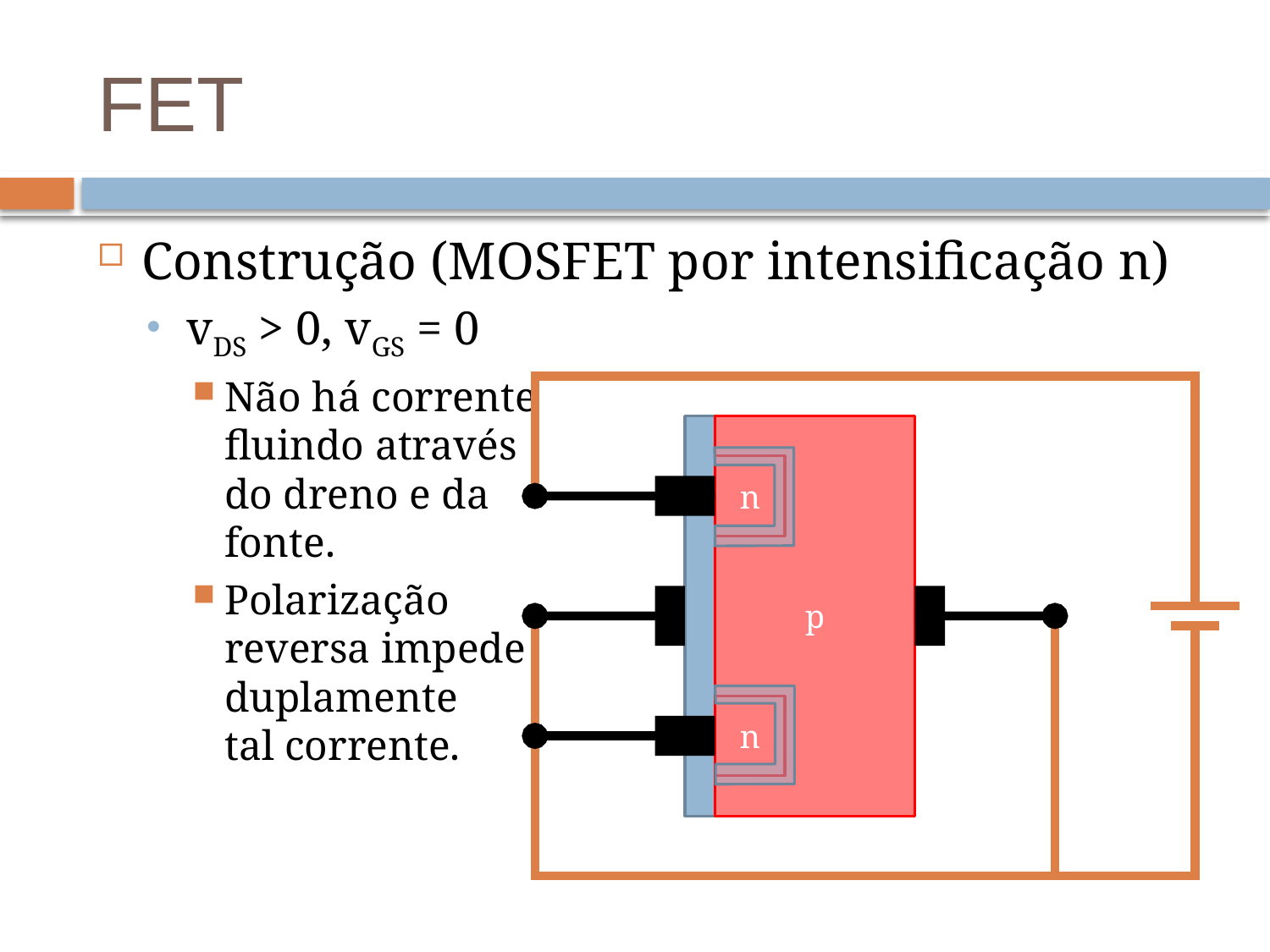

# FET
Construção (MOSFET por intensificação n)
vDS > 0, vGS = 0
Não há corrente
fluindo através
do dreno e da
fonte.
Polarização
reversa impede
duplamente
tal corrente.

p
n

n